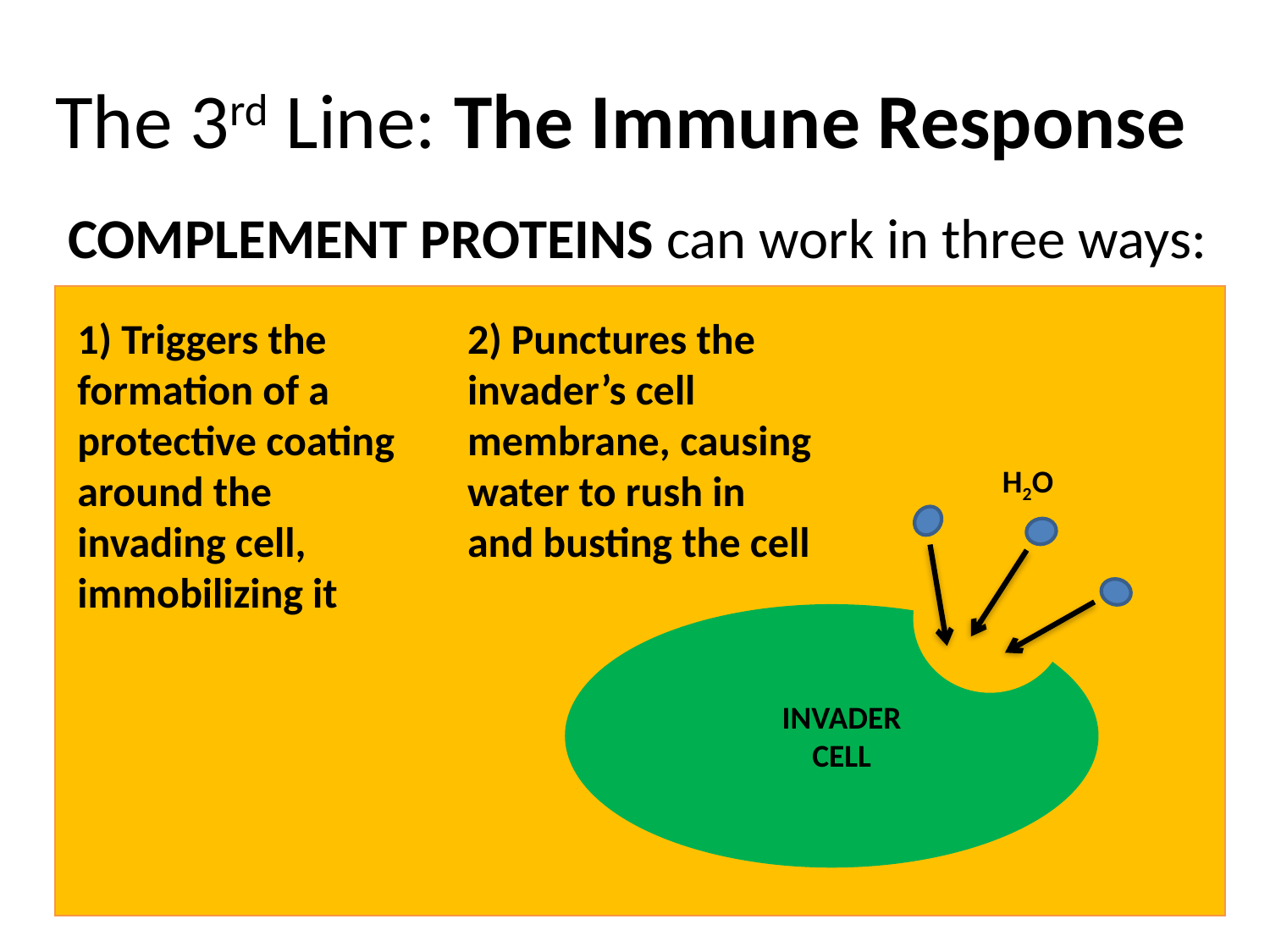

# The 3rd Line: The Immune Response
COMPLEMENT PROTEINS can work in three ways:
|  |  |
| --- | --- |
1) Triggers the formation of a protective coating around the invading cell, immobilizing it
2) Punctures the invader’s cell membrane, causing water to rush in and busting the cell
H2O

INVADER
CELL